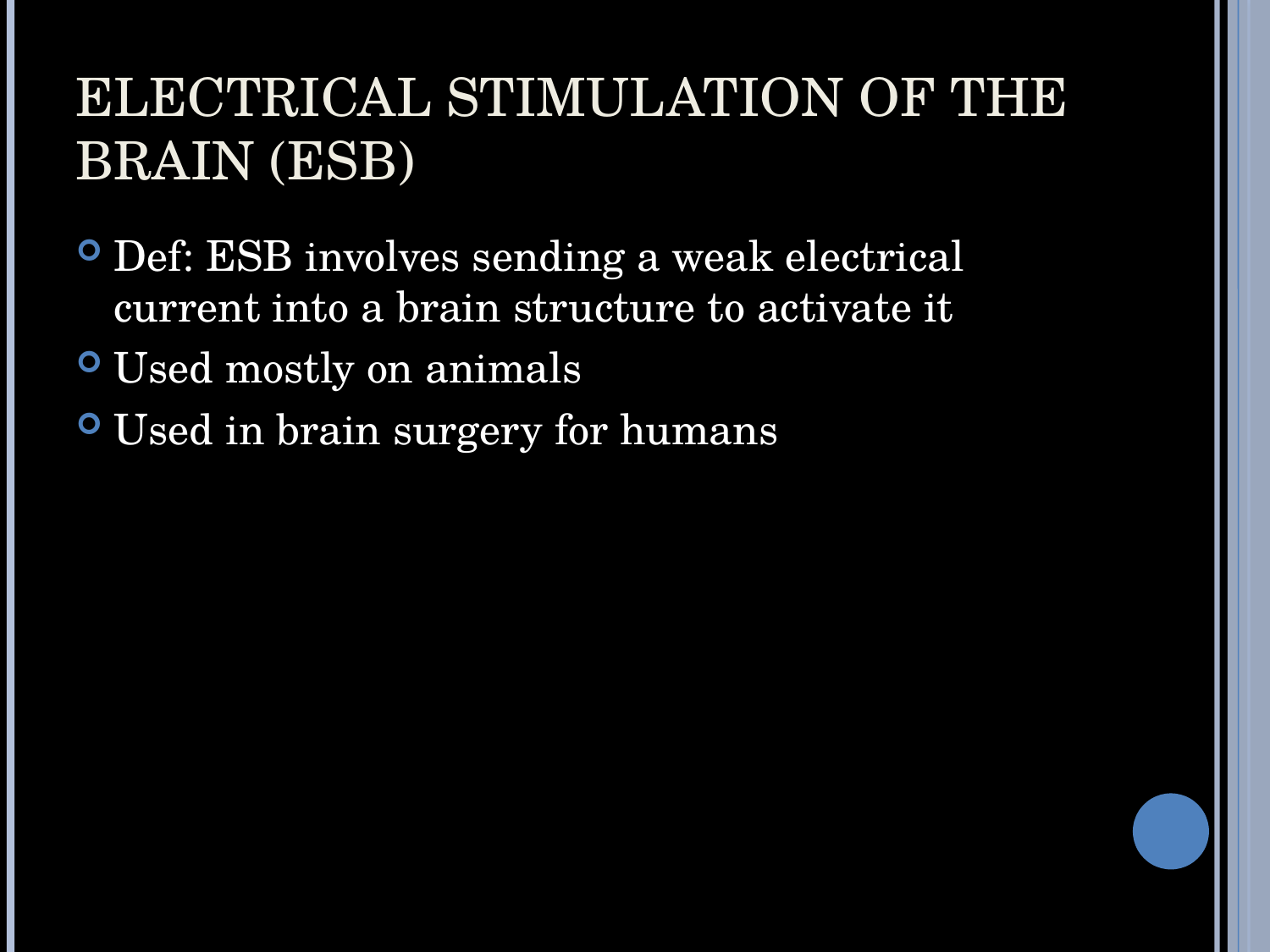

# ELECTRICAL STIMULATION OF THE BRAIN (ESB)
Def: ESB involves sending a weak electrical current into a brain structure to activate it
Used mostly on animals
Used in brain surgery for humans